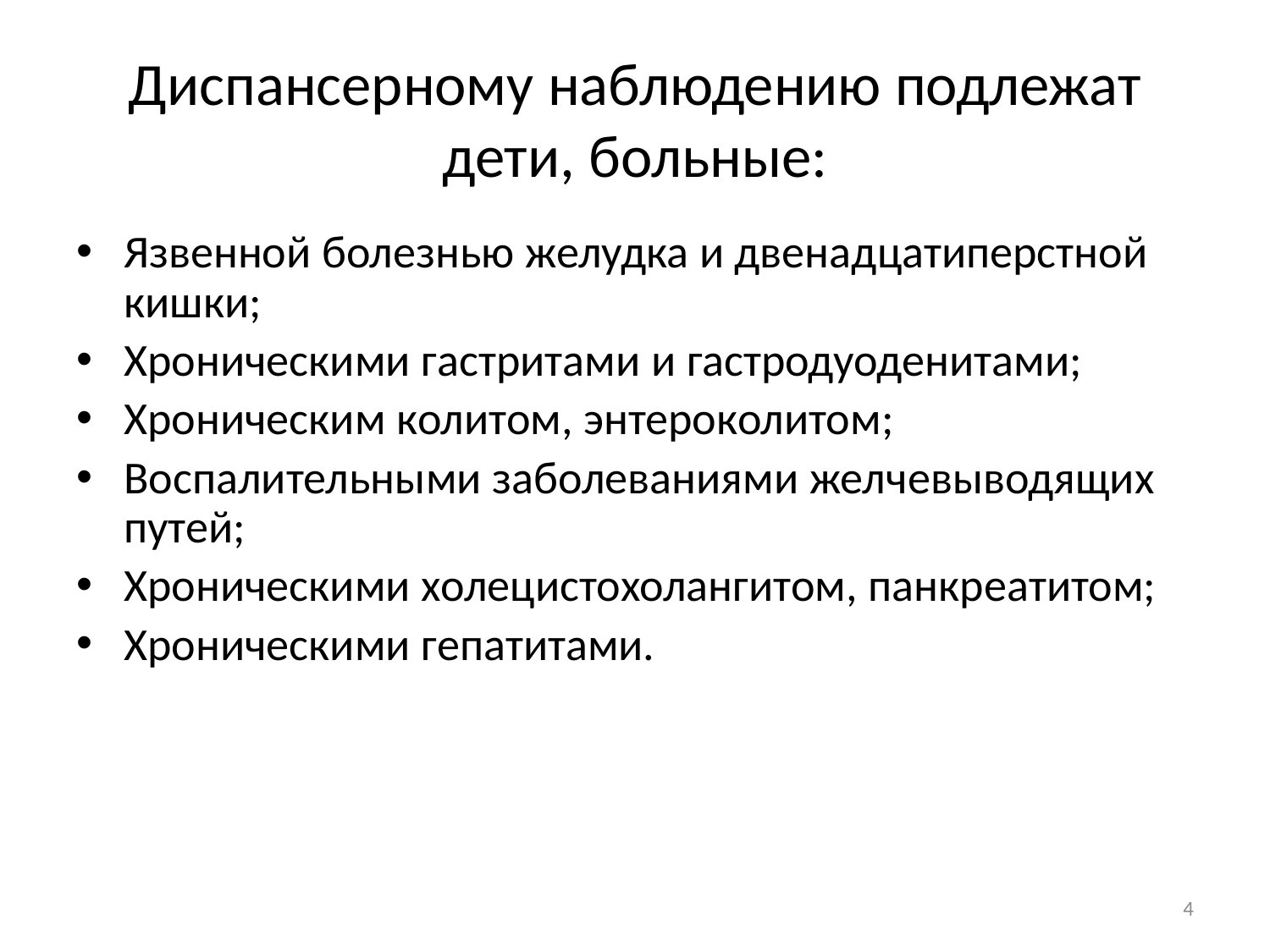

# Диспансерному наблюдению подлежат дети, больные:
Язвенной болезнью желудка и двенадцатиперстной кишки;
Хроническими гастритами и гастродуоденитами;
Хроническим колитом, энтероколитом;
Воспалительными заболеваниями желчевыводящих путей;
Хроническими холецистохолангитом, панкреатитом;
Хроническими гепатитами.
4